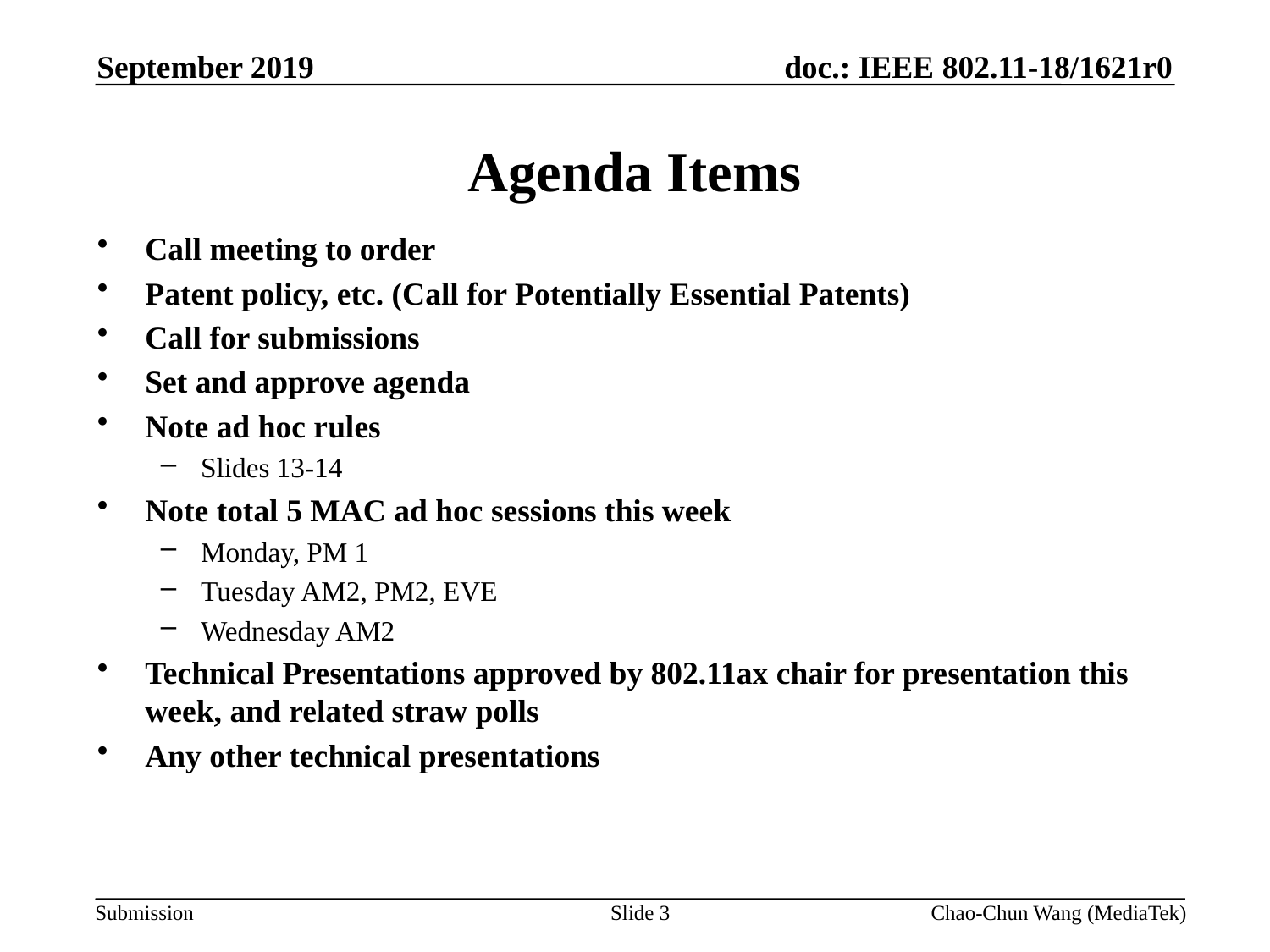

September 2019
# Agenda Items
Call meeting to order
Patent policy, etc. (Call for Potentially Essential Patents)
Call for submissions
Set and approve agenda
Note ad hoc rules
Slides 13-14
Note total 5 MAC ad hoc sessions this week
Monday, PM 1
Tuesday AM2, PM2, EVE
Wednesday AM2
Technical Presentations approved by 802.11ax chair for presentation this week, and related straw polls
Any other technical presentations
Slide 3
Chao-Chun Wang (MediaTek)